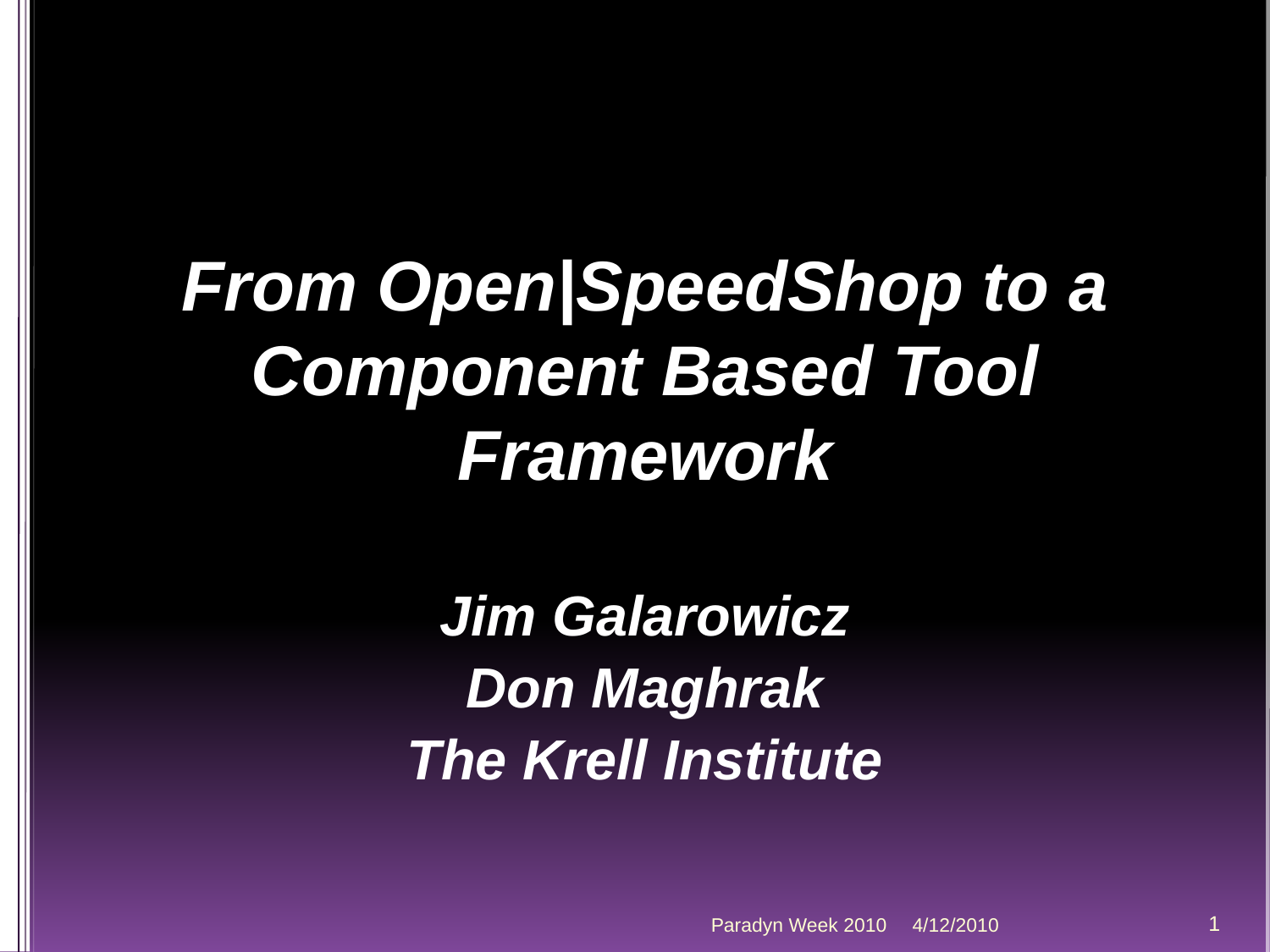

From Open|SpeedShop to a Component Based Tool Framework

Jim Galarowicz
Don Maghrak
The Krell Institute
Paradyn Week 2010
4/12/2010
1